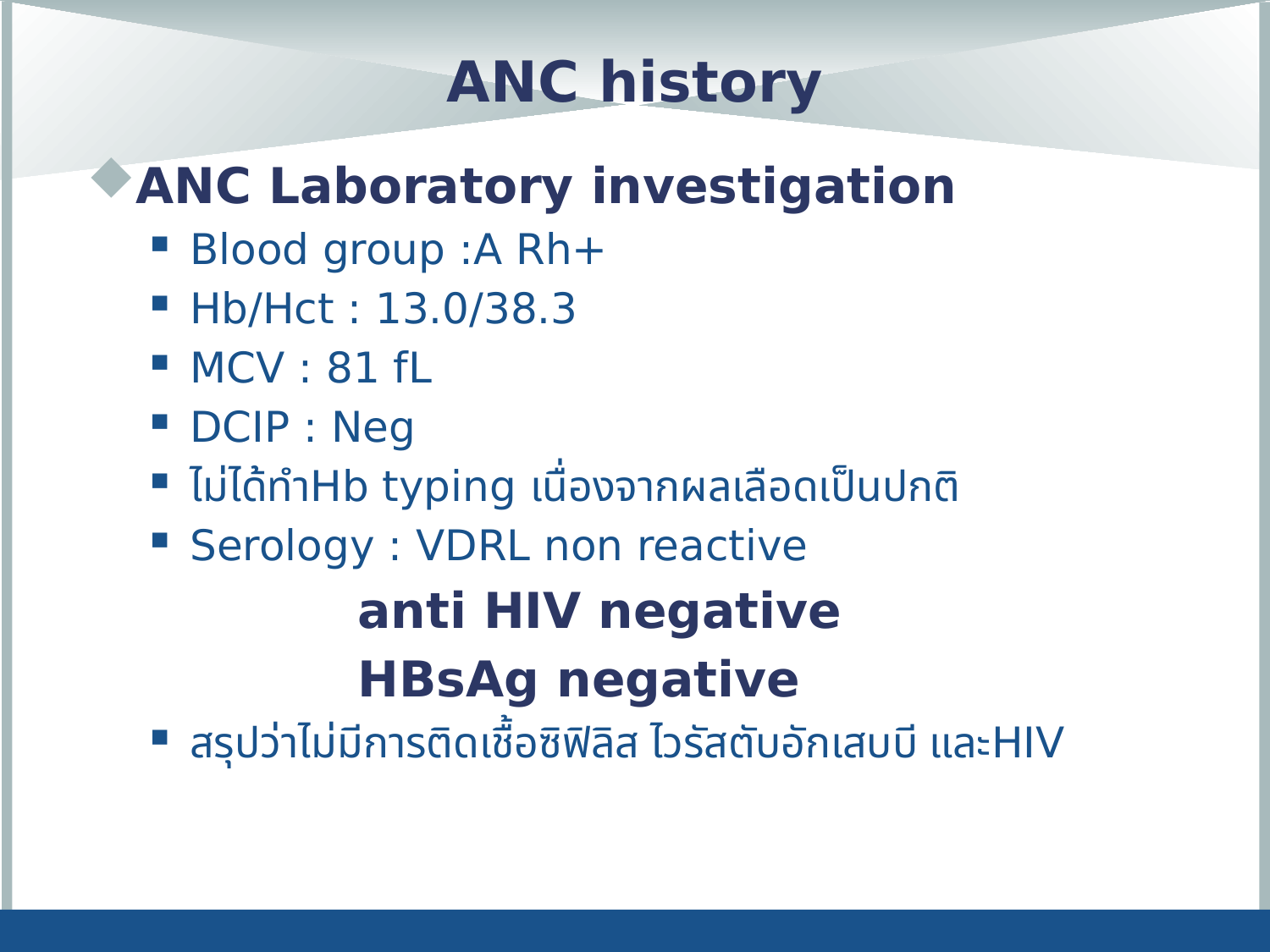

# ANC history
ANC Laboratory investigation
Blood group :A Rh+
Hb/Hct : 13.0/38.3
MCV : 81 fL
DCIP : Neg
ไม่ได้ทำHb typing เนื่องจากผลเลือดเป็นปกติ
Serology : VDRL non reactive
	      	 anti HIV negative
	      	 HBsAg negative
สรุปว่าไม่มีการติดเชื้อซิฟิลิส ไวรัสตับอักเสบบี และHIV